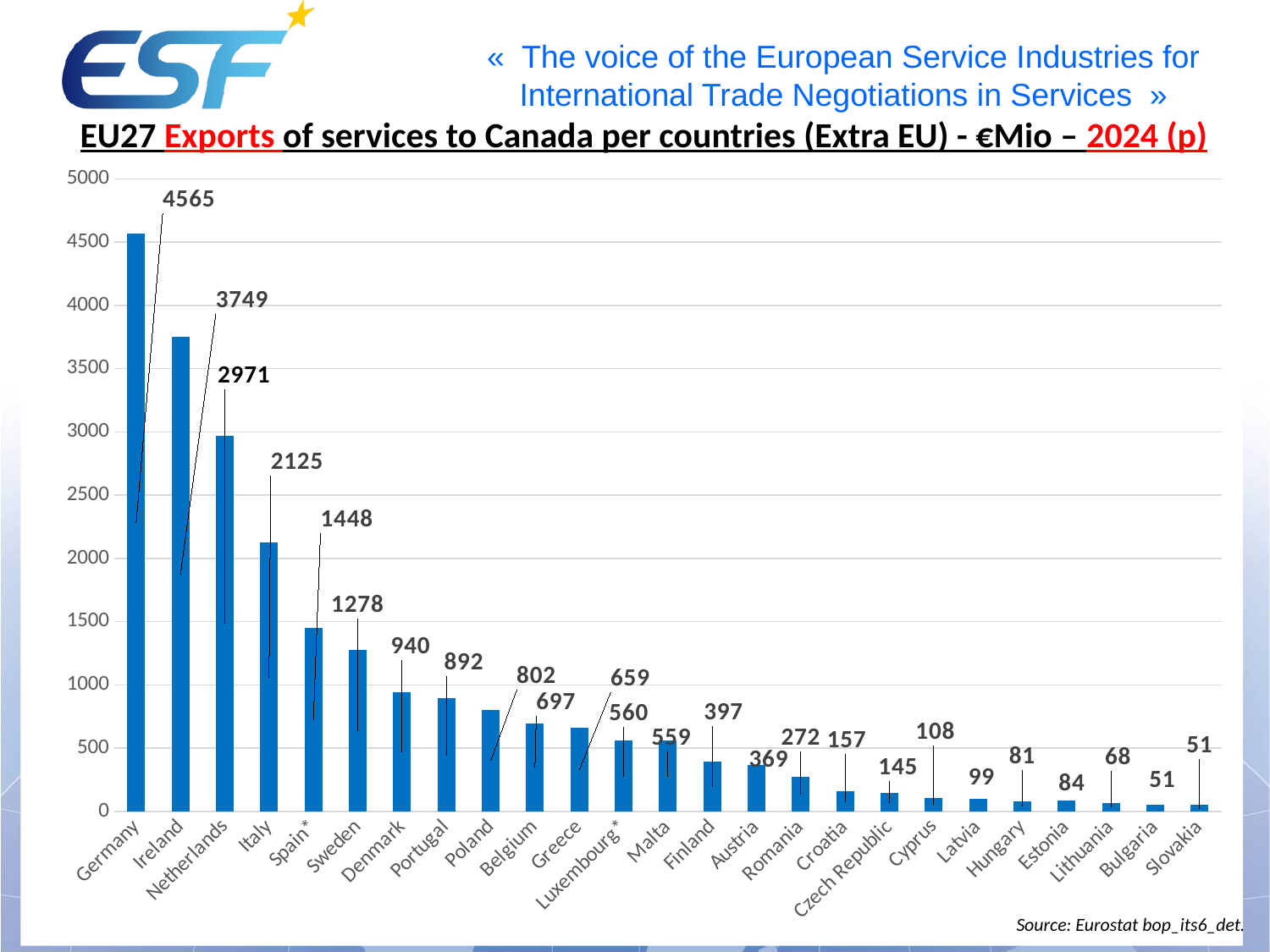

# EU27 Exports of services to Canada per countries (Extra EU) - €Mio – 2024 (p)

### Chart

| Category | 5378 |
|---|---|
| Germany | 4565.0 |
| Ireland | 3749.0 |
| Netherlands | 2971.0 |
| Italy | 2125.0 |
| Spain* | 1448.0 |
| Sweden | 1278.0 |
| Denmark | 940.0 |
| Portugal | 892.0 |
| Poland | 802.0 |
| Belgium | 697.0 |
| Greece | 659.0 |
| Luxembourg* | 560.0 |
| Malta | 559.0 |
| Finland | 397.0 |
| Austria | 369.0 |
| Romania | 272.0 |
| Croatia | 157.0 |
| Czech Republic | 145.0 |
| Cyprus | 108.0 |
| Latvia | 99.0 |
| Hungary | 81.0 |
| Estonia | 84.0 |
| Lithuania | 68.0 |
| Bulgaria | 51.0 |
| Slovakia | 51.0 |
Source: Eurostat bop_its6_det.